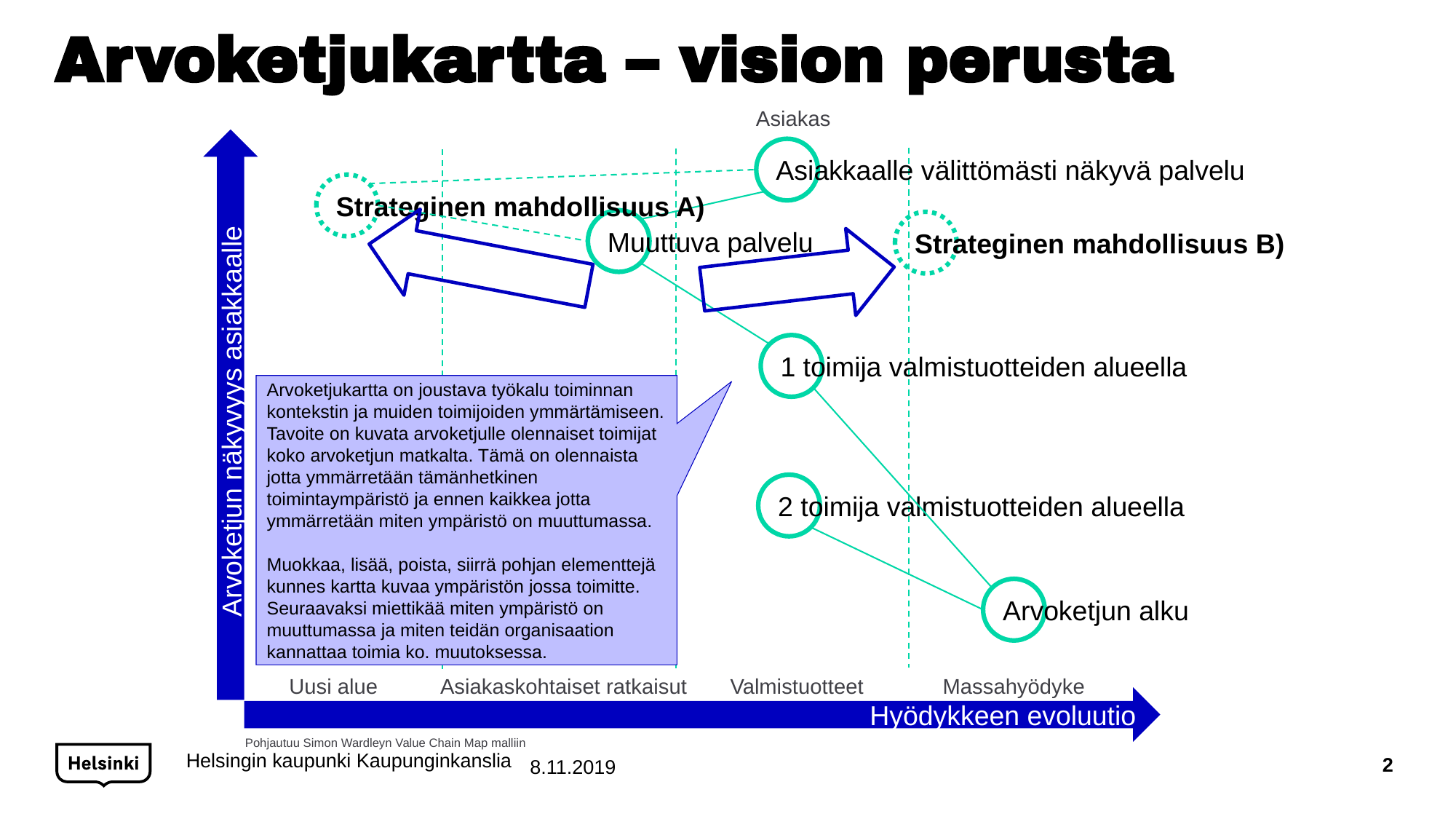

# Arvoketjukartta – vision perusta
Asiakas
Asiakkaalle välittömästi näkyvä palvelu
Strateginen mahdollisuus A)
Muuttuva palvelu
Strateginen mahdollisuus B)

1 toimija valmistuotteiden alueella
Arvoketjukartta on joustava työkalu toiminnan kontekstin ja muiden toimijoiden ymmärtämiseen. Tavoite on kuvata arvoketjulle olennaiset toimijat koko arvoketjun matkalta. Tämä on olennaista jotta ymmärretään tämänhetkinen toimintaympäristö ja ennen kaikkea jotta ymmärretään miten ympäristö on muuttumassa.

Muokkaa, lisää, poista, siirrä pohjan elementtejä kunnes kartta kuvaa ympäristön jossa toimitte. Seuraavaksi miettikää miten ympäristö on muuttumassa ja miten teidän organisaation kannattaa toimia ko. muutoksessa.
Arvoketjun näkyvyys asiakkaalle
2 toimija valmistuotteiden alueella
Arvoketjun alku
Uusi alue
Asiakaskohtaiset ratkaisut
Valmistuotteet
Massahyödyke
Hyödykkeen evoluutio
Pohjautuu Simon Wardleyn Value Chain Map malliin
Helsingin kaupunki Kaupunginkanslia
8.11.2019
2